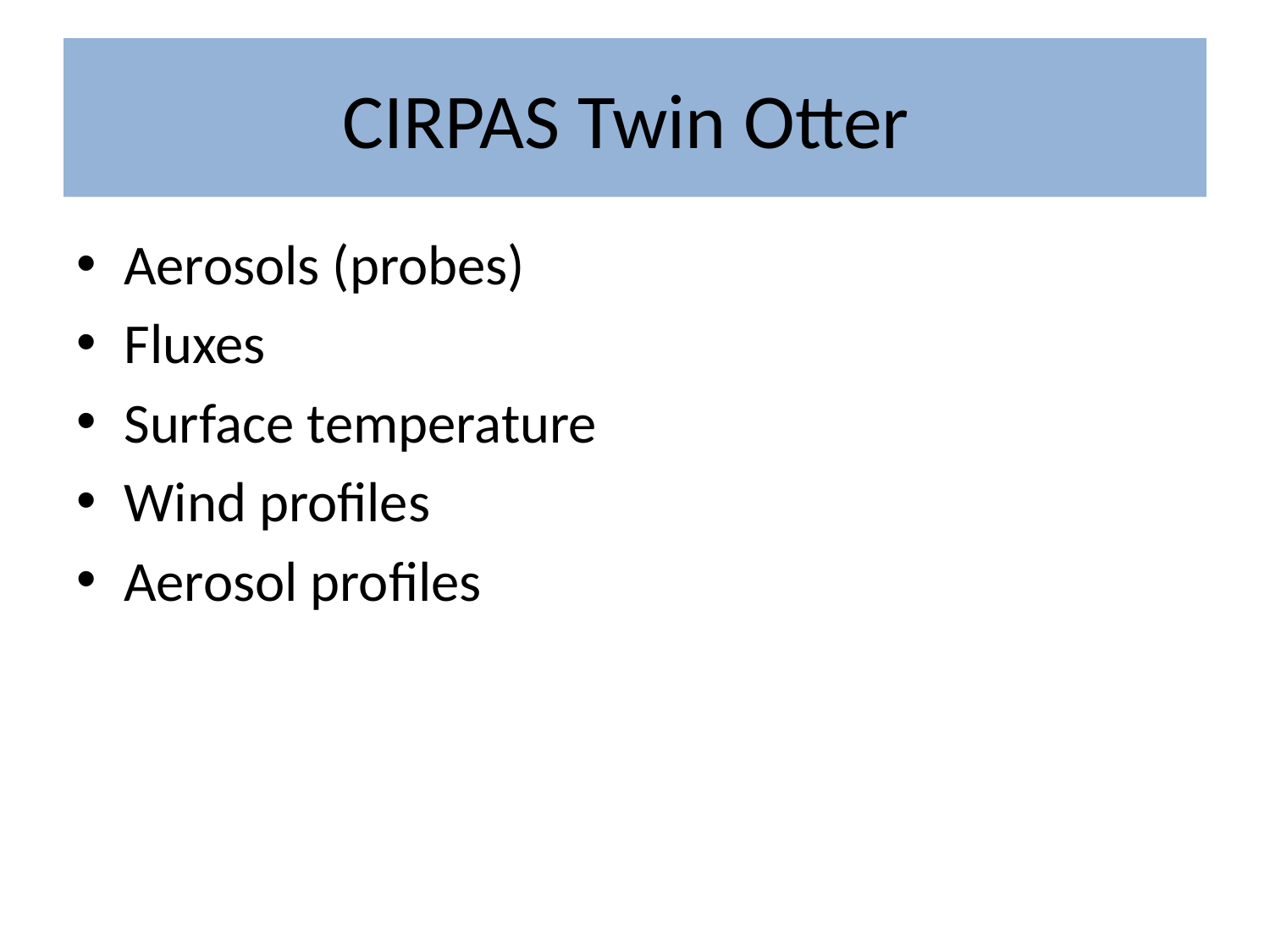

# CIRPAS Twin Otter
Aerosols (probes)
Fluxes
Surface temperature
Wind profiles
Aerosol profiles